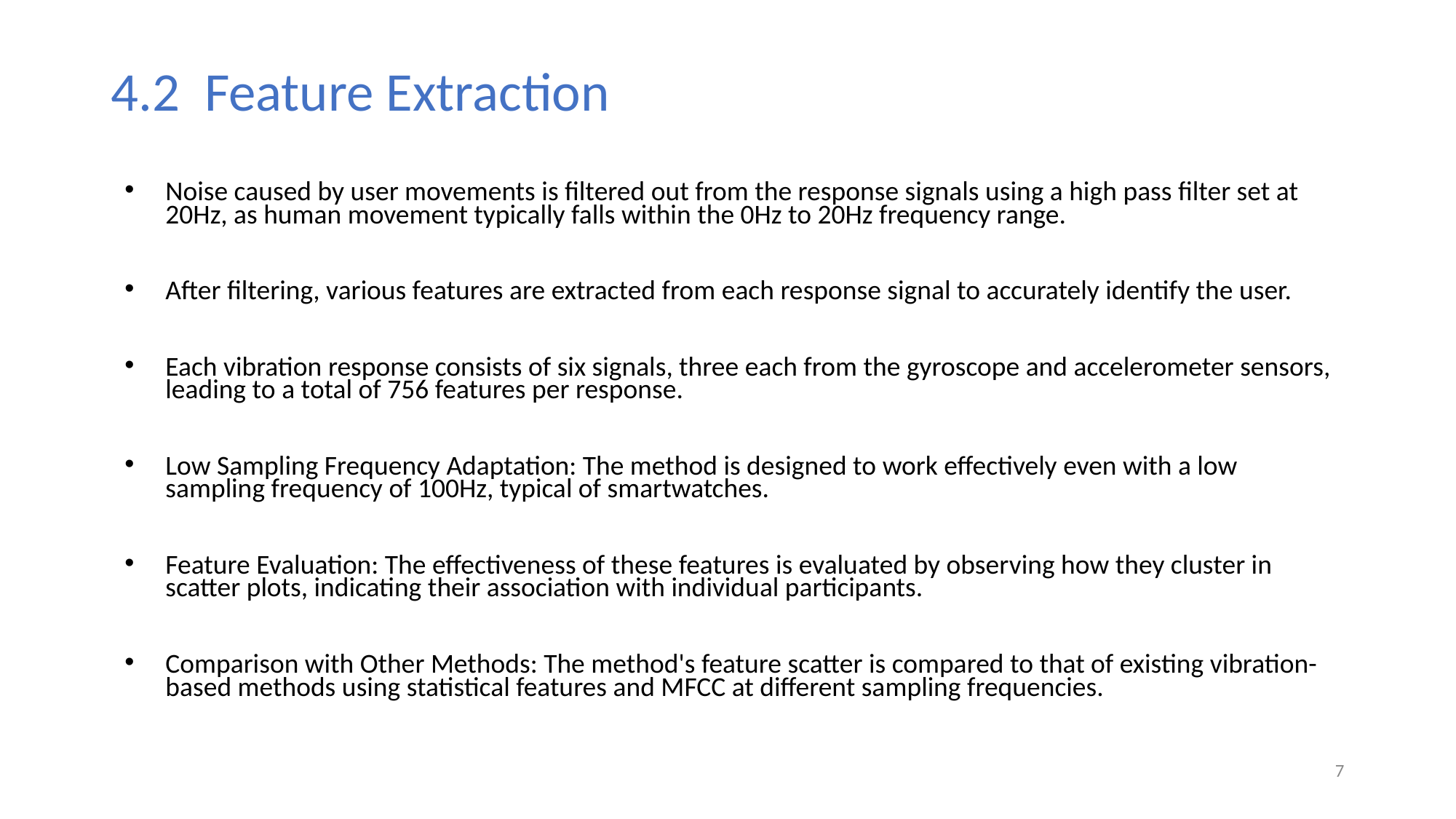

# 4.2  Feature Extraction
Noise caused by user movements is filtered out from the response signals using a high pass filter set at 20Hz, as human movement typically falls within the 0Hz to 20Hz frequency range.

After filtering, various features are extracted from each response signal to accurately identify the user.

Each vibration response consists of six signals, three each from the gyroscope and accelerometer sensors, leading to a total of 756 features per response.

Low Sampling Frequency Adaptation: The method is designed to work effectively even with a low sampling frequency of 100Hz, typical of smartwatches.

Feature Evaluation: The effectiveness of these features is evaluated by observing how they cluster in scatter plots, indicating their association with individual participants.

Comparison with Other Methods: The method's feature scatter is compared to that of existing vibration-based methods using statistical features and MFCC at different sampling frequencies.

7